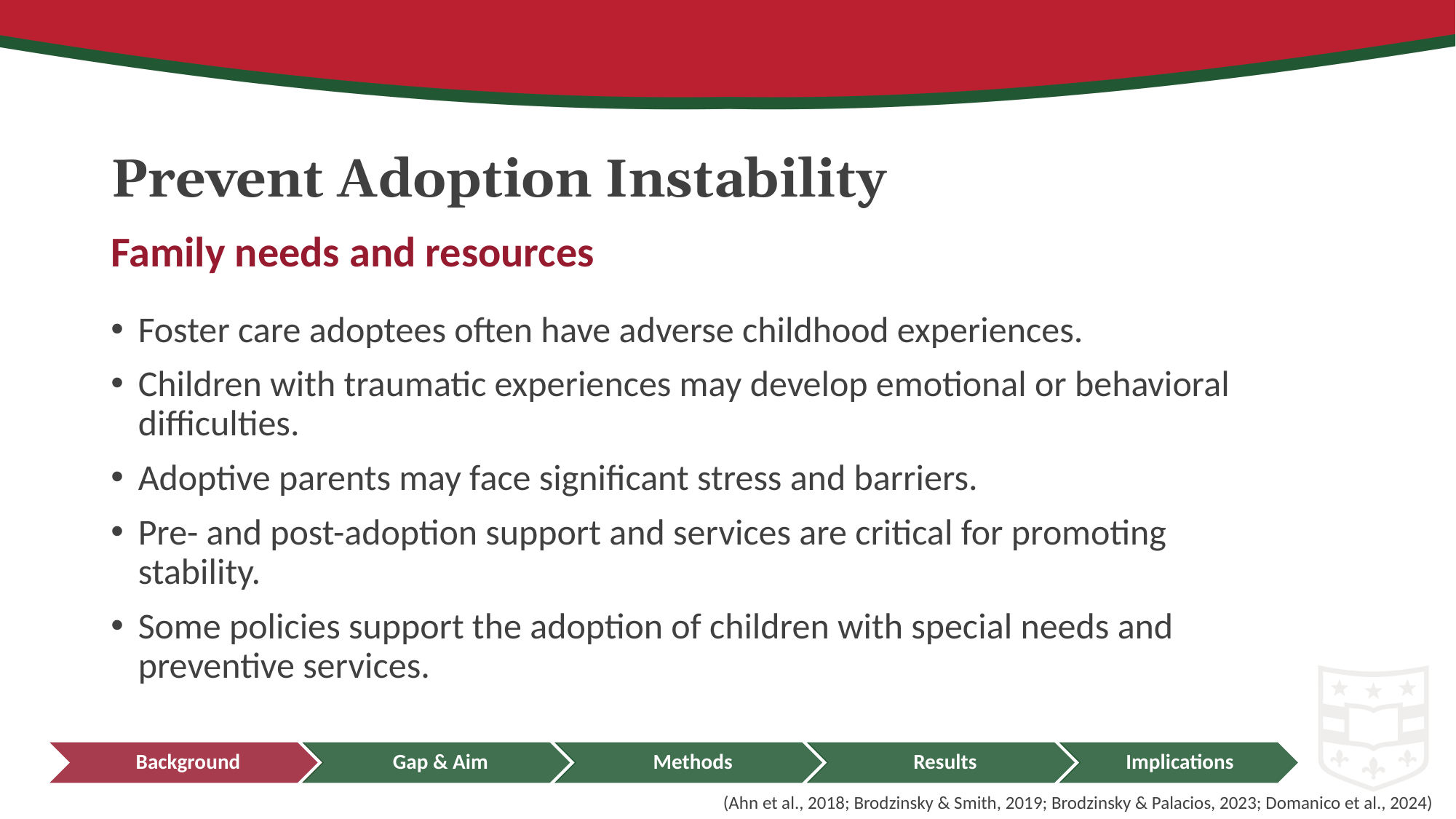

# Prevent Adoption Instability
Family needs and resources
Foster care adoptees often have adverse childhood experiences.
Children with traumatic experiences may develop emotional or behavioral difficulties.
Adoptive parents may face significant stress and barriers.
Pre- and post-adoption support and services are critical for promoting stability.
Some policies support the adoption of children with special needs and preventive services.
Background
Gap & Aim
Methods
Results
Implications
(Ahn et al., 2018; Brodzinsky & Smith, 2019; Brodzinsky & Palacios, 2023; Domanico et al., 2024)